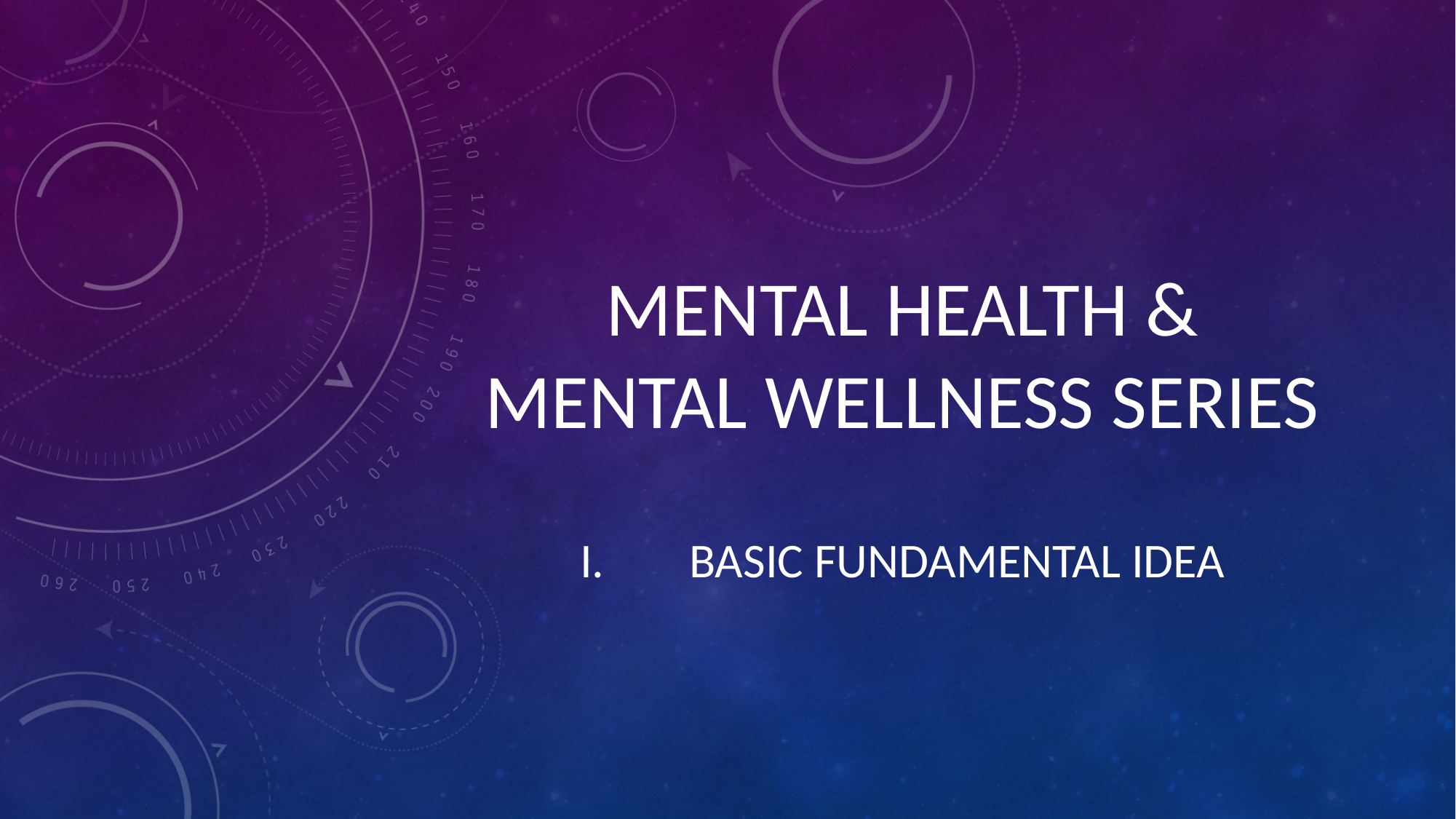

# Mental Health & Mental Wellness Series
i.	Basic Fundamental idea